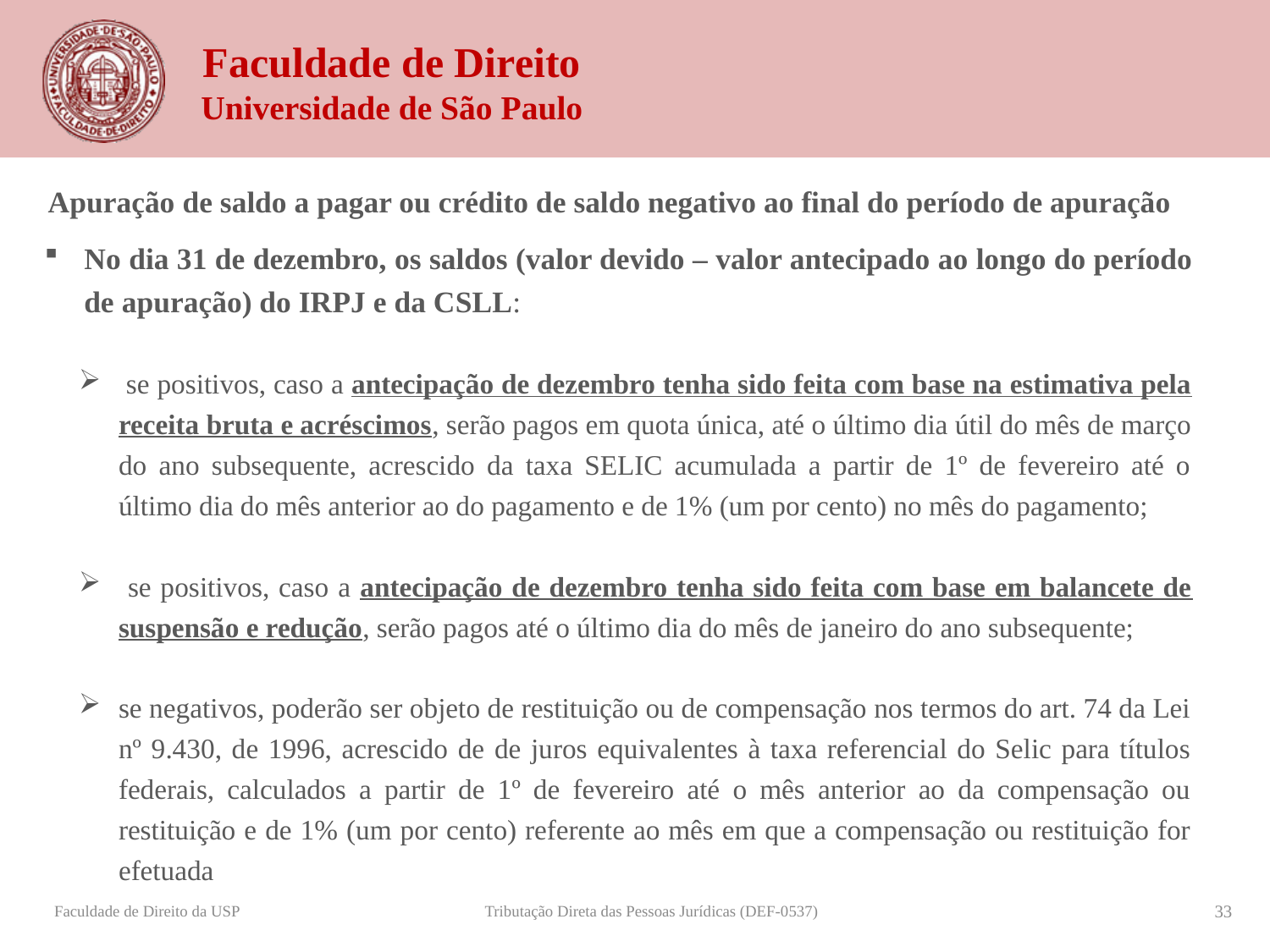

Apuração de saldo a pagar ou crédito de saldo negativo ao final do período de apuração
No dia 31 de dezembro, os saldos (valor devido – valor antecipado ao longo do período de apuração) do IRPJ e da CSLL:

 se positivos, caso a antecipação de dezembro tenha sido feita com base na estimativa pela receita bruta e acréscimos, serão pagos em quota única, até o último dia útil do mês de março do ano subsequente, acrescido da taxa SELIC acumulada a partir de 1º de fevereiro até o último dia do mês anterior ao do pagamento e de 1% (um por cento) no mês do pagamento;

 se positivos, caso a antecipação de dezembro tenha sido feita com base em balancete de suspensão e redução, serão pagos até o último dia do mês de janeiro do ano subsequente;

se negativos, poderão ser objeto de restituição ou de compensação nos termos do art. 74 da Lei nº 9.430, de 1996, acrescido de de juros equivalentes à taxa referencial do Selic para títulos federais, calculados a partir de 1º de fevereiro até o mês anterior ao da compensação ou restituição e de 1% (um por cento) referente ao mês em que a compensação ou restituição for efetuada